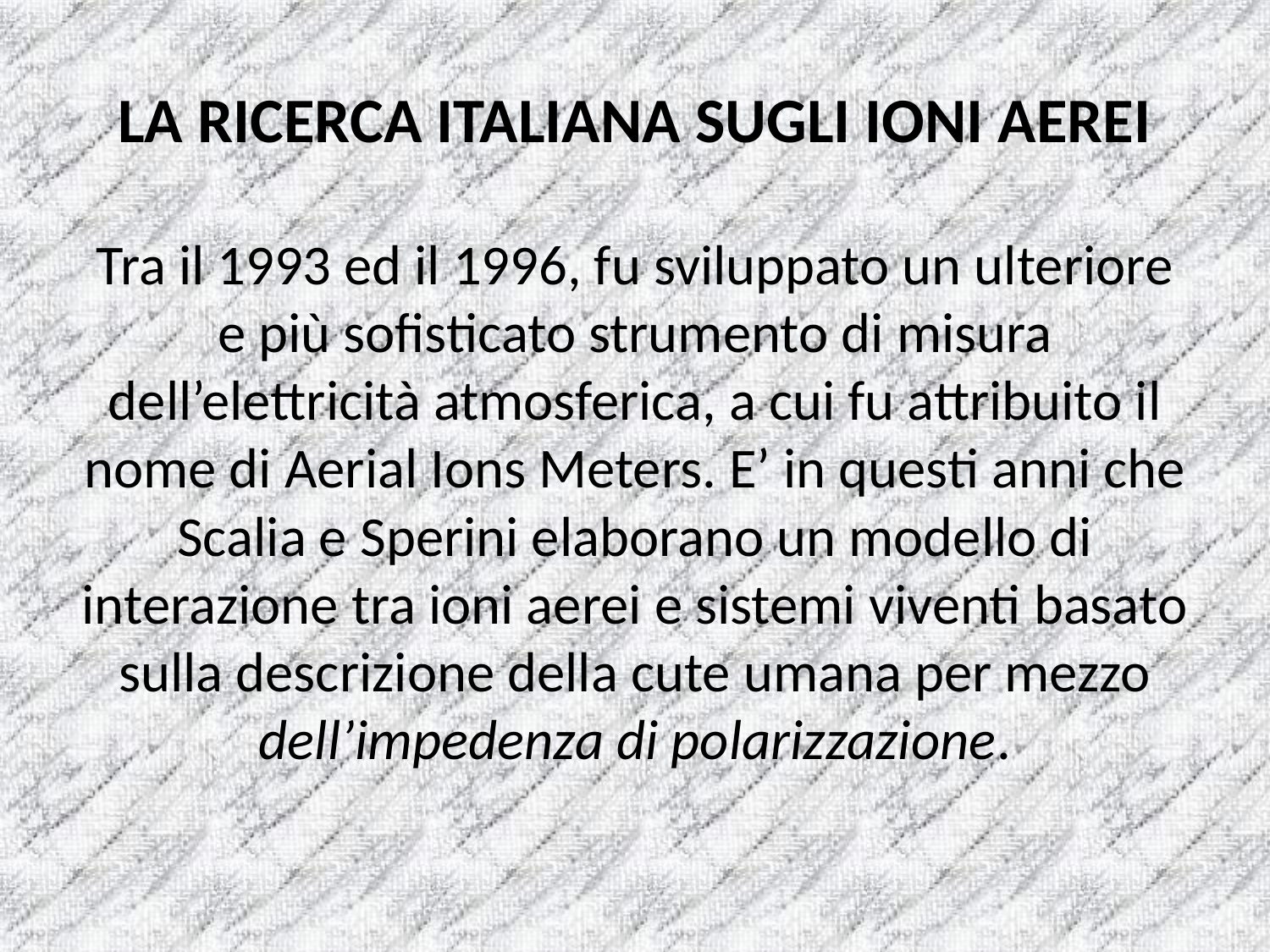

# LA RICERCA ITALIANA SUGLI IONI AEREI
Tra il 1993 ed il 1996, fu sviluppato un ulteriore e più sofisticato strumento di misura dell’elettricità atmosferica, a cui fu attribuito il nome di Aerial Ions Meters. E’ in questi anni che Scalia e Sperini elaborano un modello di interazione tra ioni aerei e sistemi viventi basato sulla descrizione della cute umana per mezzo dell’impedenza di polarizzazione.